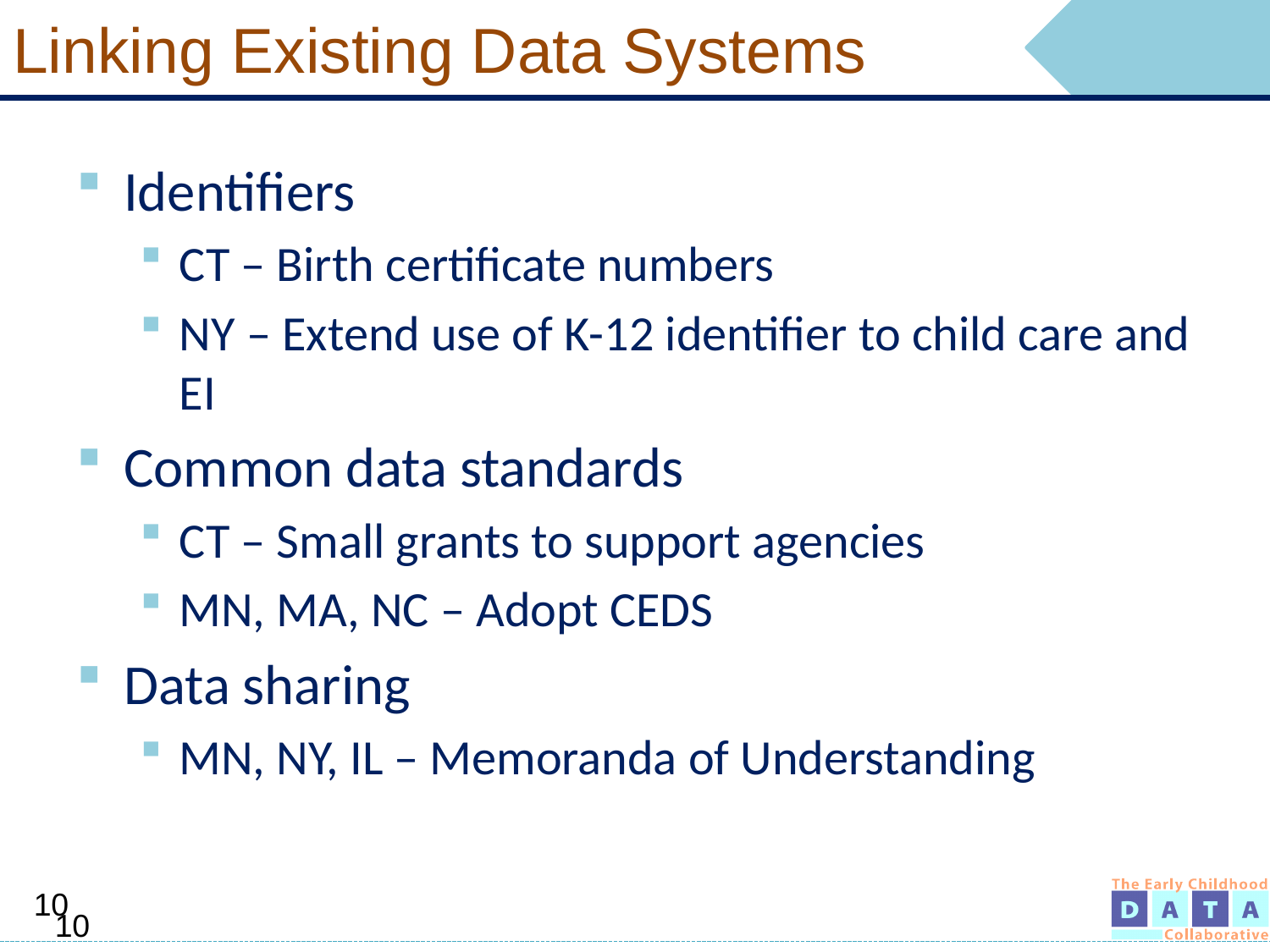

# Linking Existing Data Systems
Identifiers
CT – Birth certificate numbers
NY – Extend use of K-12 identifier to child care and EI
Common data standards
CT – Small grants to support agencies
MN, MA, NC – Adopt CEDS
Data sharing
MN, NY, IL – Memoranda of Understanding